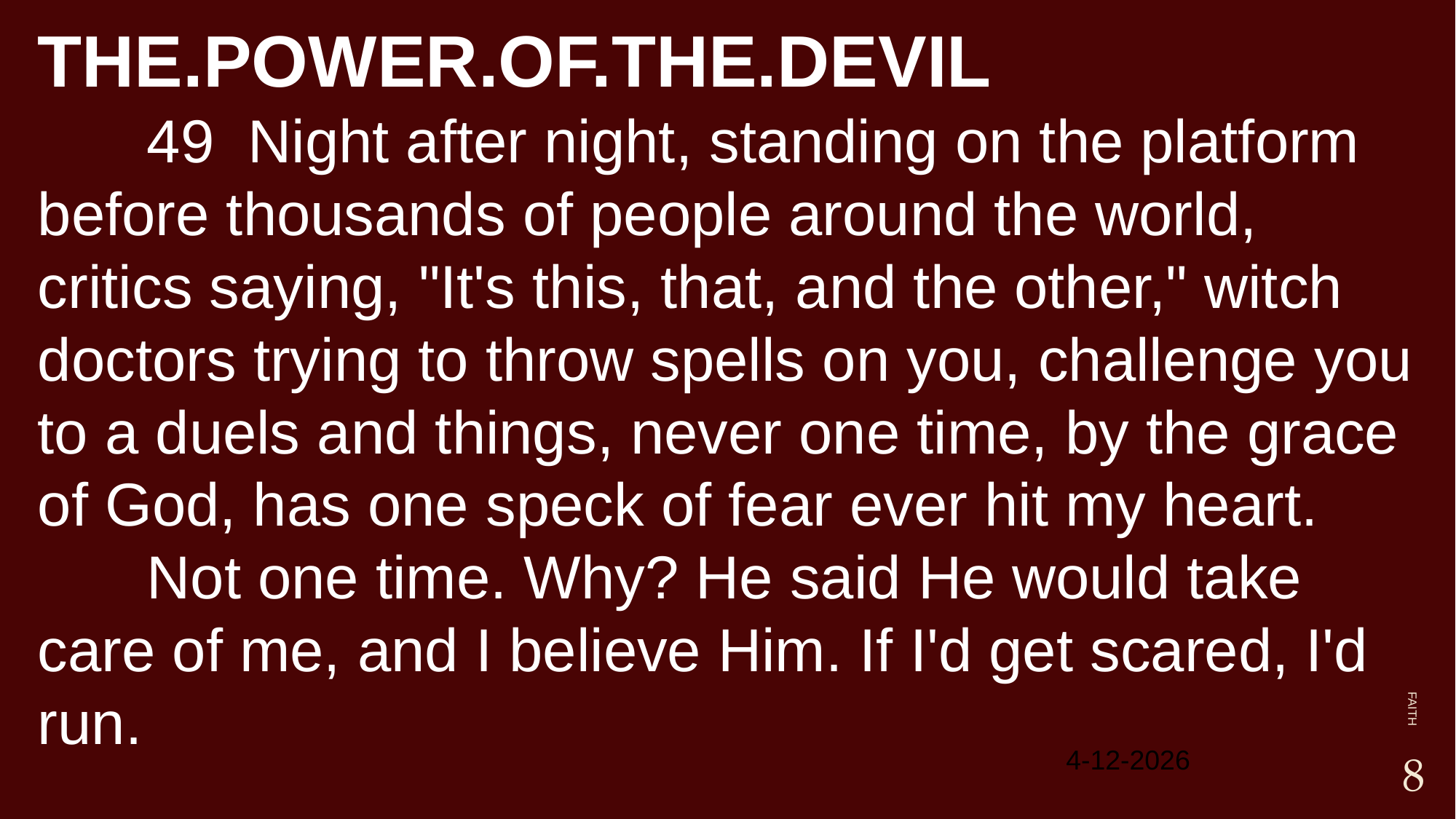

THE.POWER.OF.THE.DEVIL
	49  Night after night, standing on the platform before thousands of people around the world, critics saying, "It's this, that, and the other," witch doctors trying to throw spells on you, challenge you to a duels and things, never one time, by the grace of God, has one speck of fear ever hit my heart.
	Not one time. Why? He said He would take care of me, and I believe Him. If I'd get scared, I'd run.
Faith
4-12-2026
8